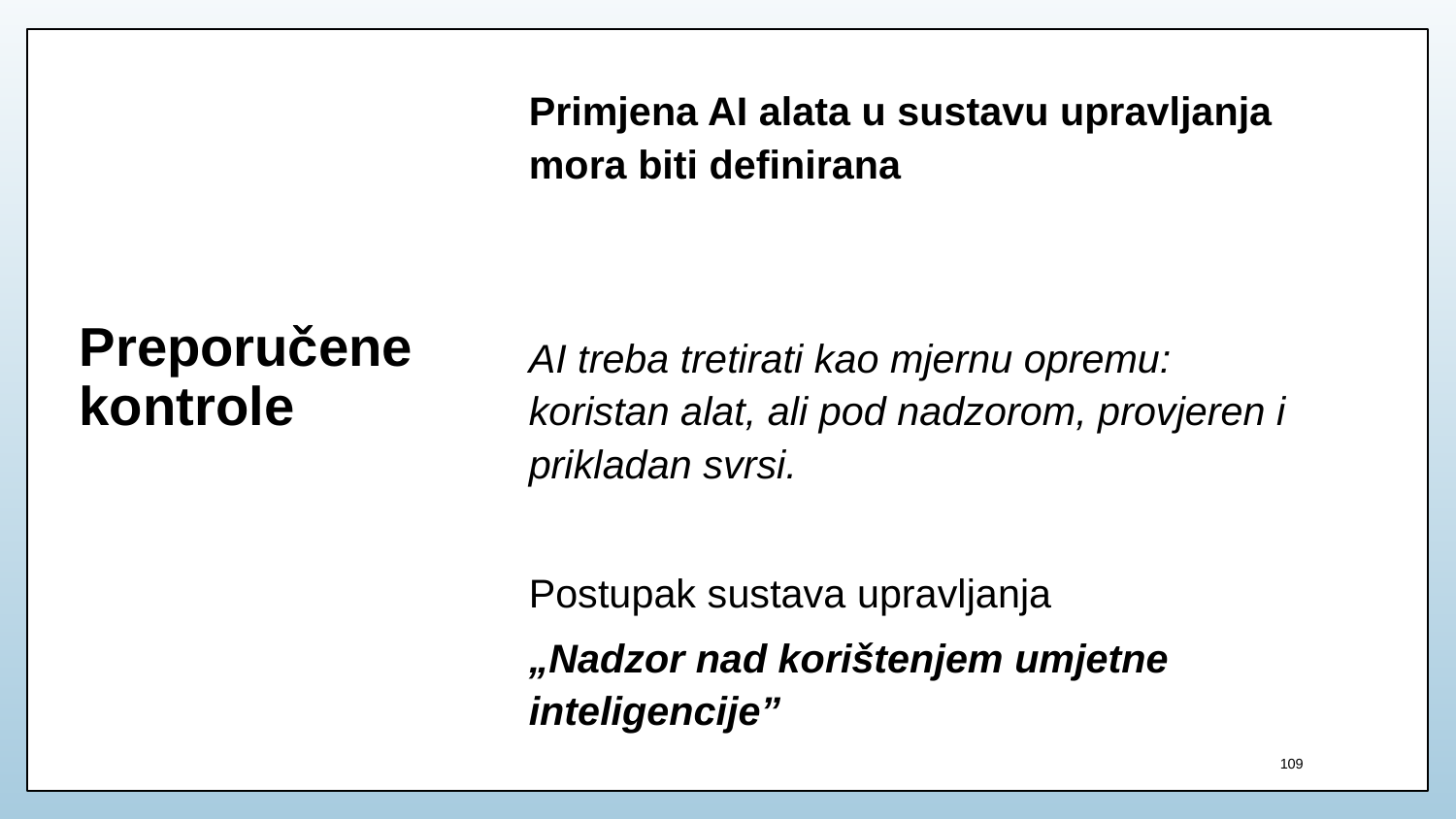

Primjena AI alata u sustavu upravljanja mora biti definirana

AI treba tretirati kao mjernu opremu: koristan alat, ali pod nadzorom, provjeren i prikladan svrsi.

Postupak sustava upravljanja
„Nadzor nad korištenjem umjetne inteligencije”
# Preporučene kontrole
109